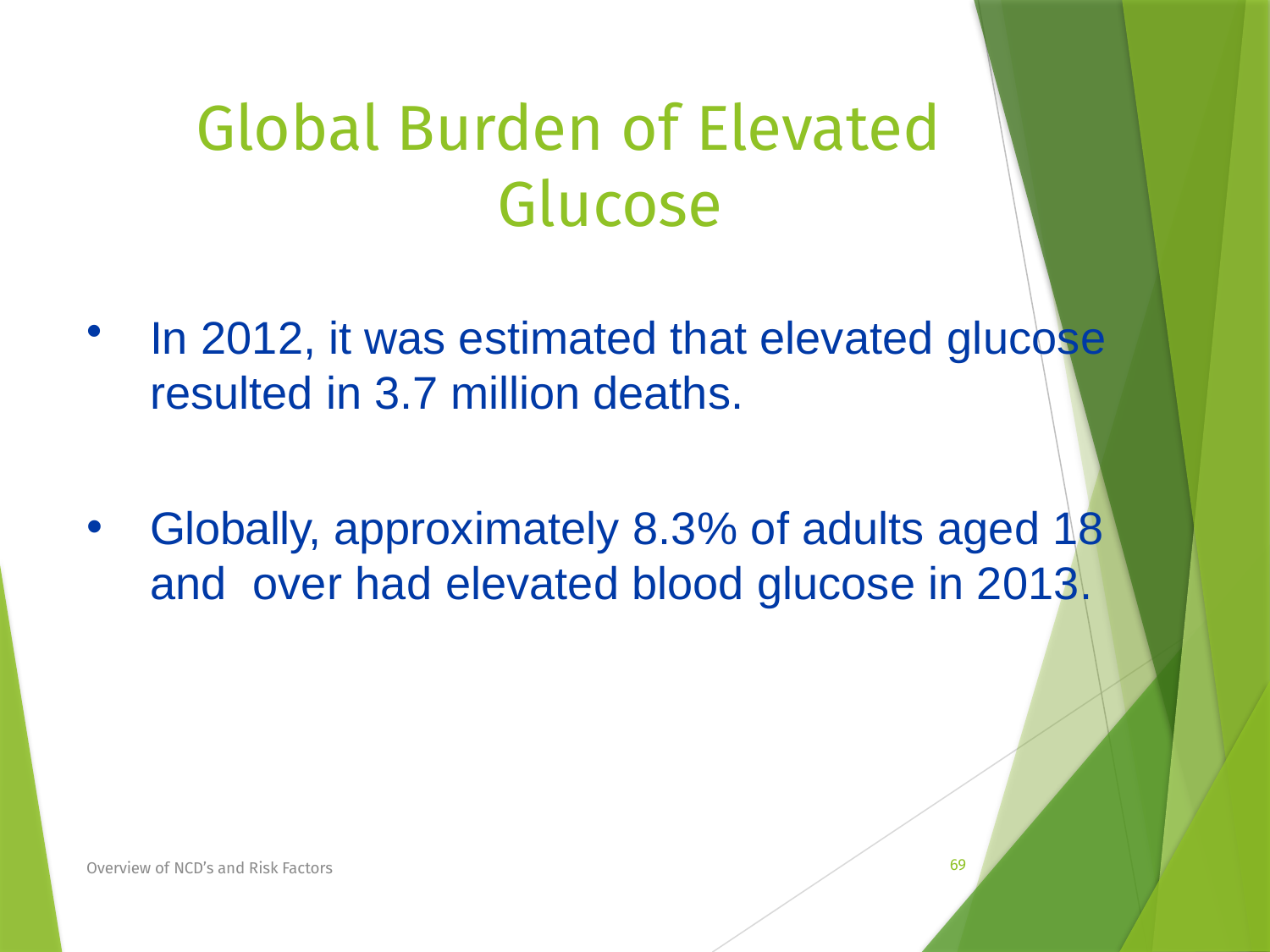

# Global Burden of Elevated  Glucose
In 2012, it was estimated that elevated glucose  resulted in 3.7 million deaths.

Globally, approximately 8.3% of adults aged 18 and  over had elevated blood glucose in 2013.
Overview of NCD’s and Risk Factors
69